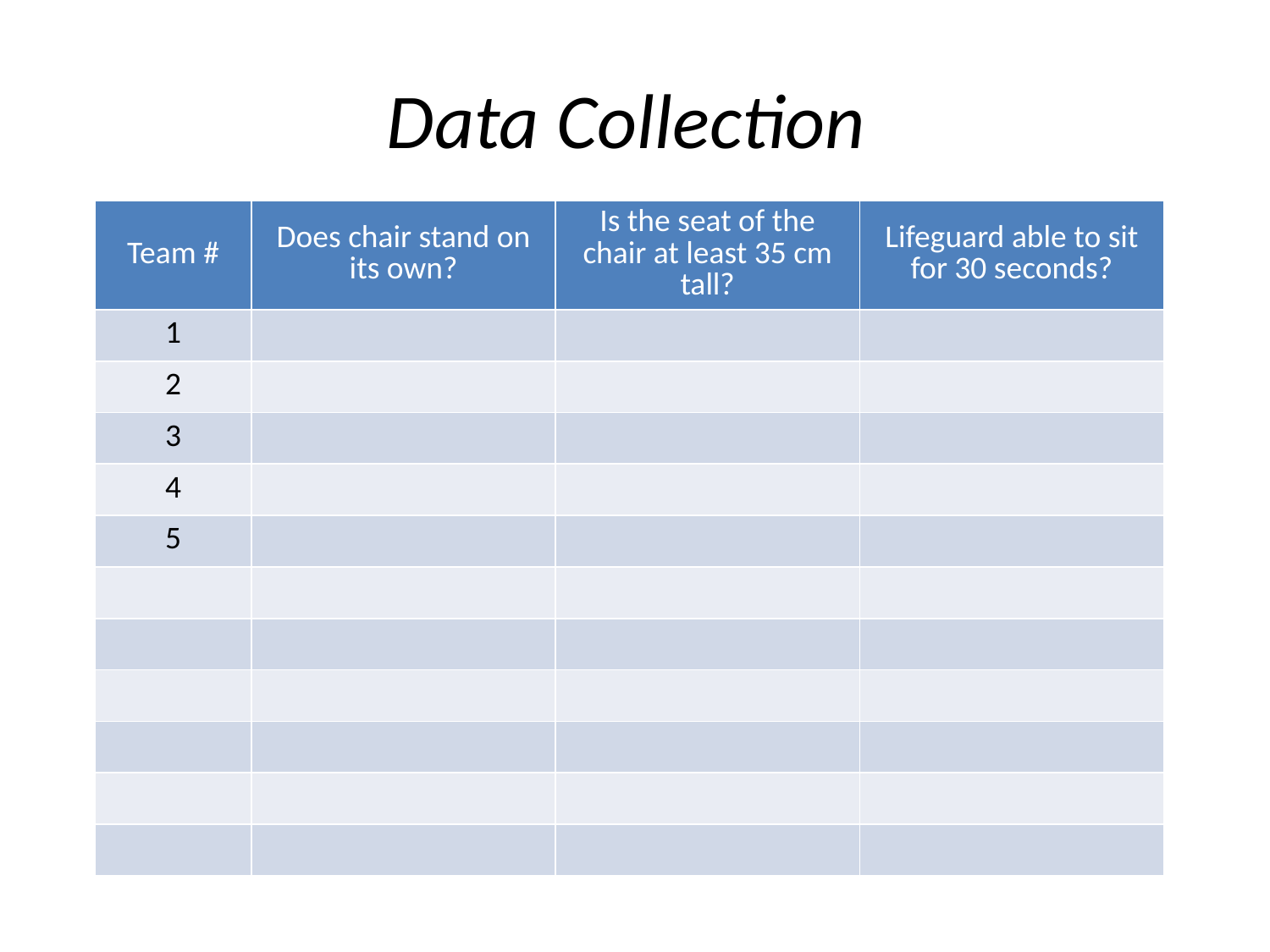

# Data Collection
| Team # | Does chair stand on its own? | Is the seat of the chair at least 35 cm tall? | Lifeguard able to sit for 30 seconds? |
| --- | --- | --- | --- |
| 1 |  |  |  |
| 2 |  |  |  |
| 3 |  |  |  |
| 4 |  |  |  |
| 5 |  |  |  |
|  |  |  |  |
|  |  |  |  |
|  |  |  |  |
|  |  |  |  |
|  |  |  |  |
|  |  |  |  |